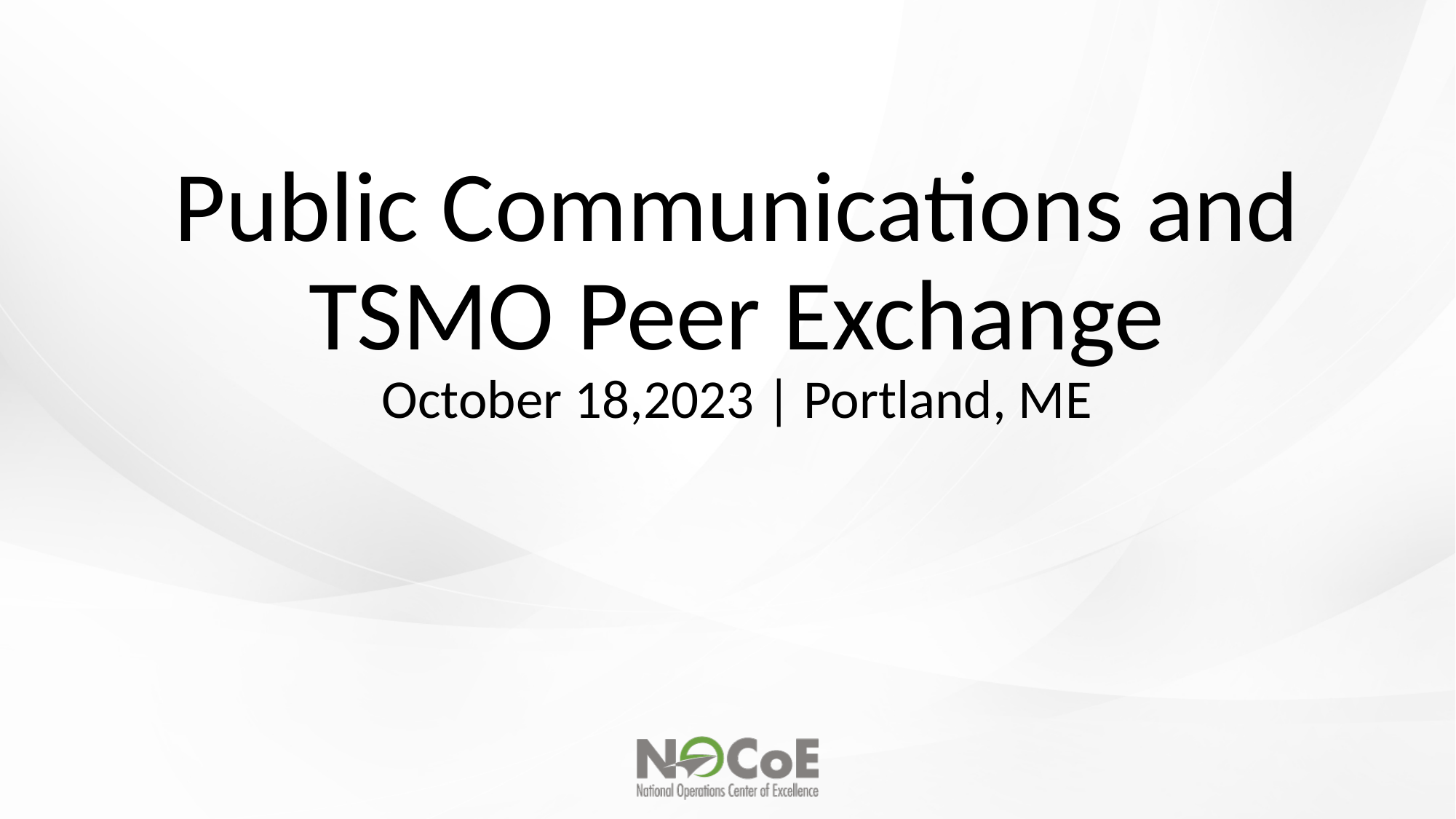

# Public Communications and TSMO Peer Exchange October 18,2023 | Portland, ME